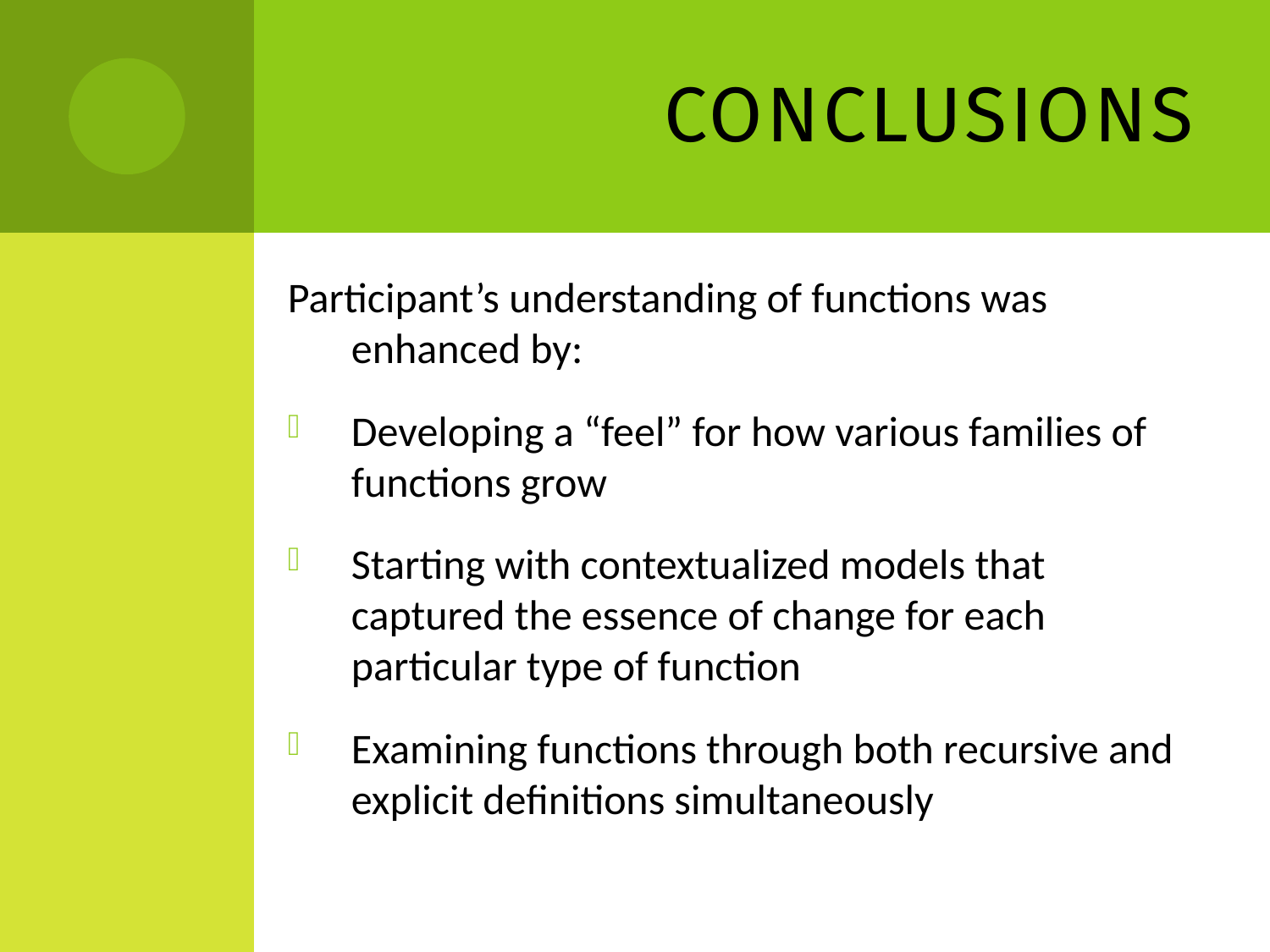

# Conclusions
Participant’s understanding of functions was enhanced by:
Developing a “feel” for how various families of functions grow
Starting with contextualized models that captured the essence of change for each particular type of function
Examining functions through both recursive and explicit definitions simultaneously